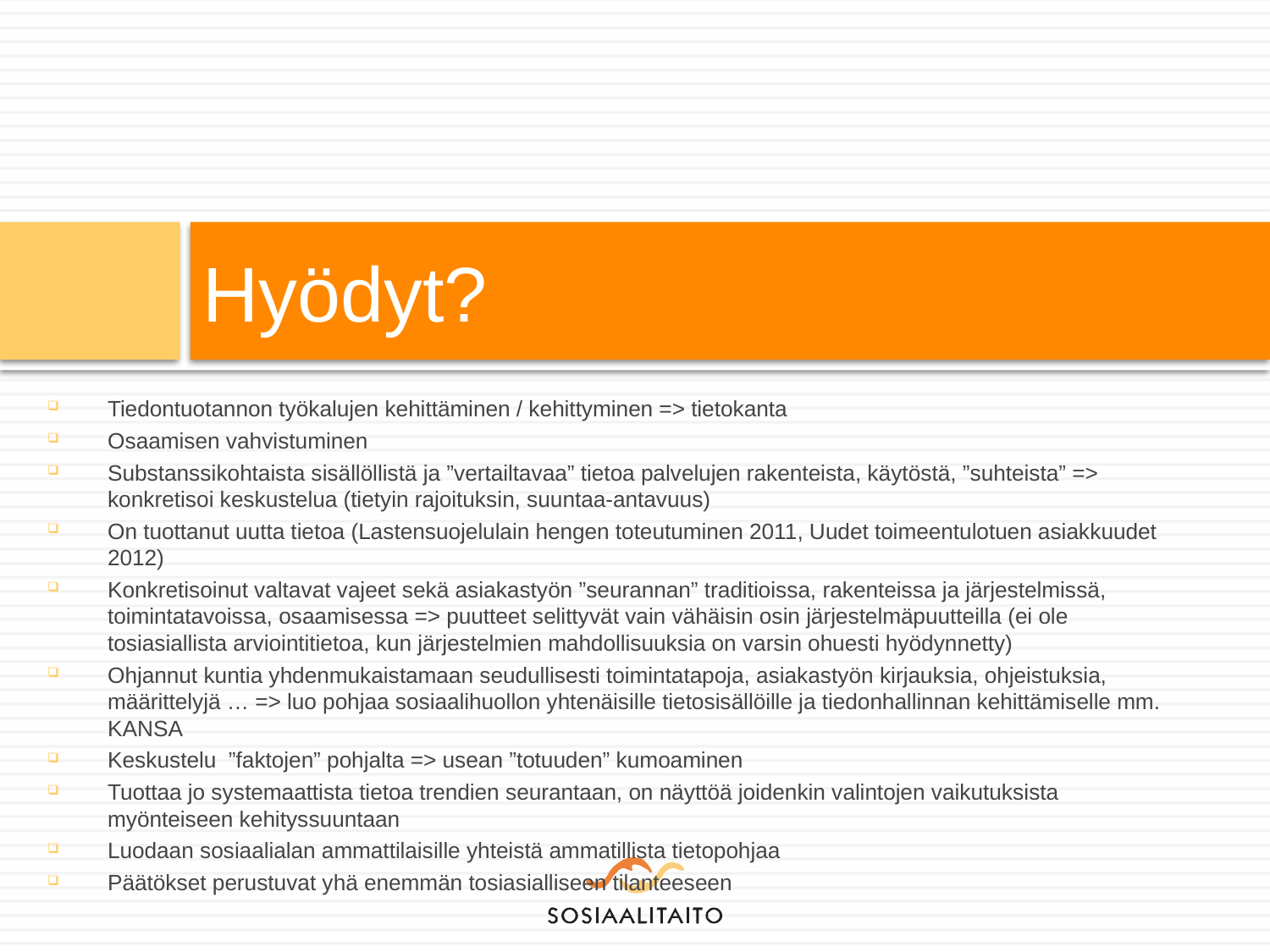

# Hyödyt?

Tiedontuotannon työkalujen kehittäminen / kehittyminen => tietokanta
Osaamisen vahvistuminen
Substanssikohtaista sisällöllistä ja ”vertailtavaa” tietoa palvelujen rakenteista, käytöstä, ”suhteista” => konkretisoi keskustelua (tietyin rajoituksin, suuntaa-antavuus)
On tuottanut uutta tietoa (Lastensuojelulain hengen toteutuminen 2011, Uudet toimeentulotuen asiakkuudet 2012)
Konkretisoinut valtavat vajeet sekä asiakastyön ”seurannan” traditioissa, rakenteissa ja järjestelmissä, toimintatavoissa, osaamisessa => puutteet selittyvät vain vähäisin osin järjestelmäpuutteilla (ei ole tosiasiallista arviointitietoa, kun järjestelmien mahdollisuuksia on varsin ohuesti hyödynnetty)
Ohjannut kuntia yhdenmukaistamaan seudullisesti toimintatapoja, asiakastyön kirjauksia, ohjeistuksia, määrittelyjä … => luo pohjaa sosiaalihuollon yhtenäisille tietosisällöille ja tiedonhallinnan kehittämiselle mm. KANSA
Keskustelu  ”faktojen” pohjalta => usean ”totuuden” kumoaminen
Tuottaa jo systemaattista tietoa trendien seurantaan, on näyttöä joidenkin valintojen vaikutuksista myönteiseen kehityssuuntaan
Luodaan sosiaalialan ammattilaisille yhteistä ammatillista tietopohjaa
Päätökset perustuvat yhä enemmän tosiasialliseen tilanteeseen